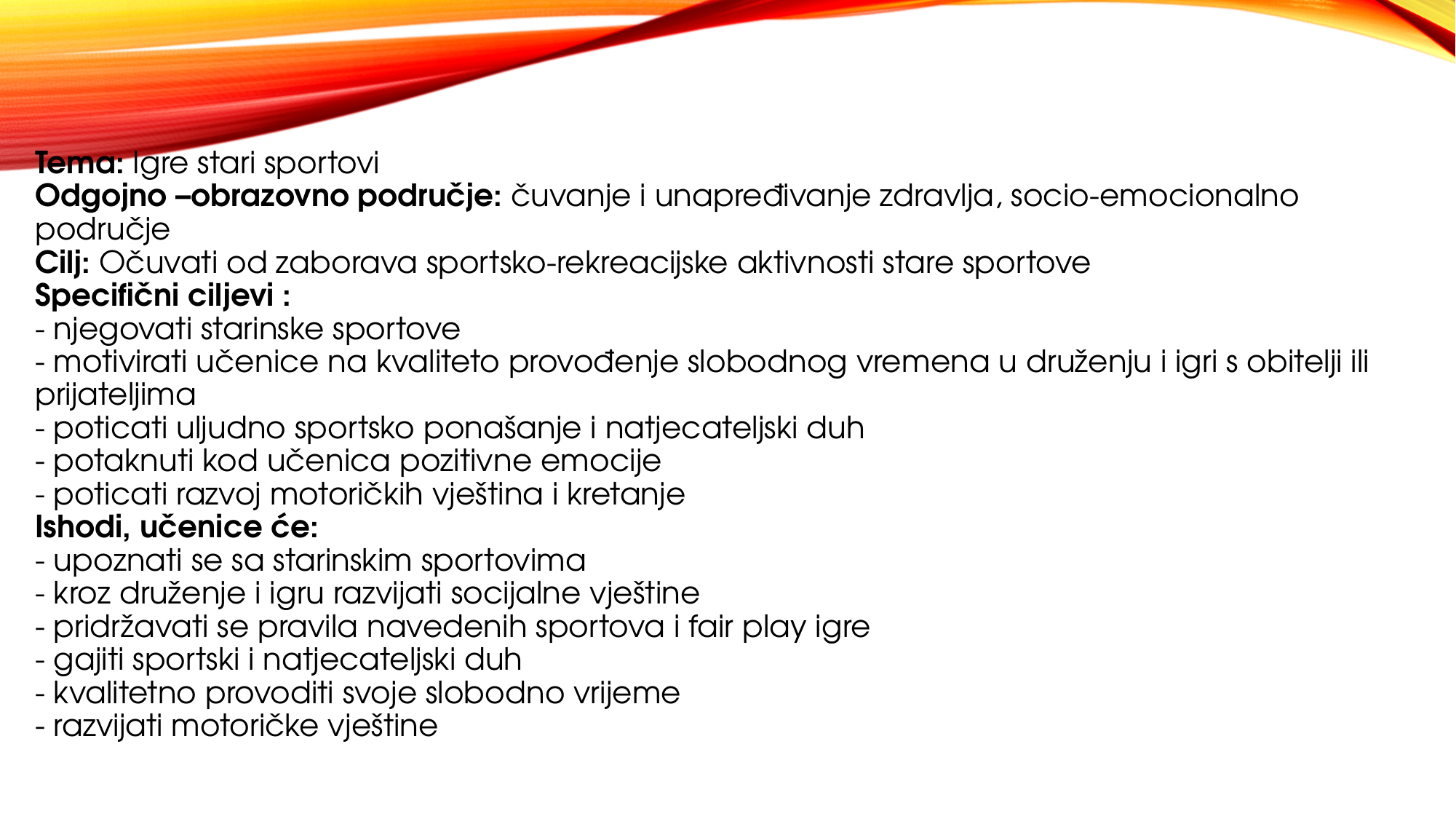

# Tema: Igre stari sportovi Odgojno –obrazovno područje: čuvanje i unapređivanje zdravlja, socio-emocionalno područje Cilj: Očuvati od zaborava sportsko-rekreacijske aktivnosti stare sportove Specifični ciljevi : - njegovati starinske sportove - motivirati učenice na kvaliteto provođenje slobodnog vremena u druženju i igri s obitelji ili prijateljima - poticati uljudno sportsko ponašanje i natjecateljski duh - potaknuti kod učenica pozitivne emocije - poticati razvoj motoričkih vještina i kretanje Ishodi, učenice će: - upoznati se sa starinskim sportovima - kroz druženje i igru razvijati socijalne vještine - pridržavati se pravila navedenih sportova i fair play igre - gajiti sportski i natjecateljski duh - kvalitetno provoditi svoje slobodno vrijeme - razvijati motoričke vještine